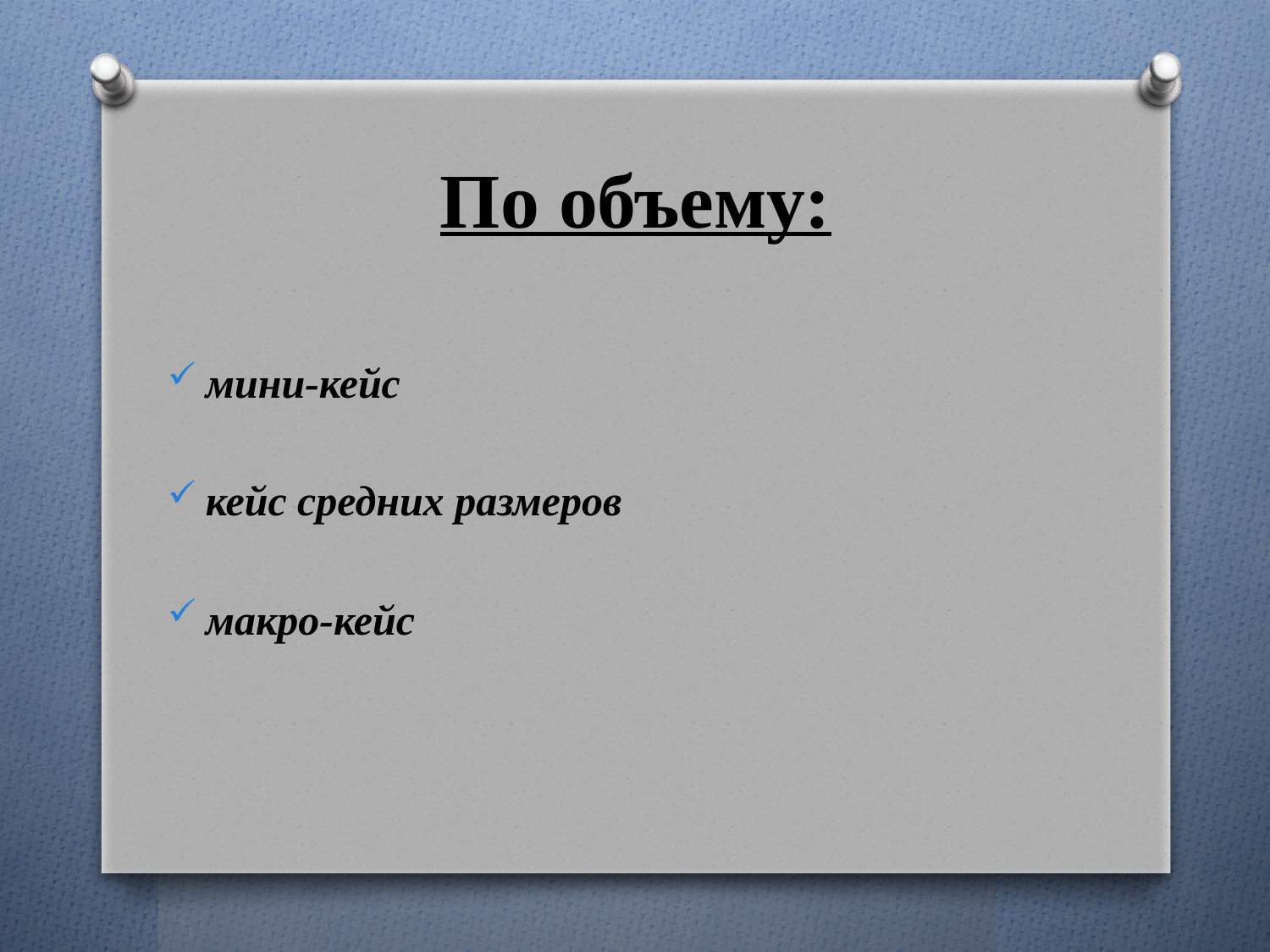

# По объему:

мини-кейс

кейс средних размеров

макро-кейс